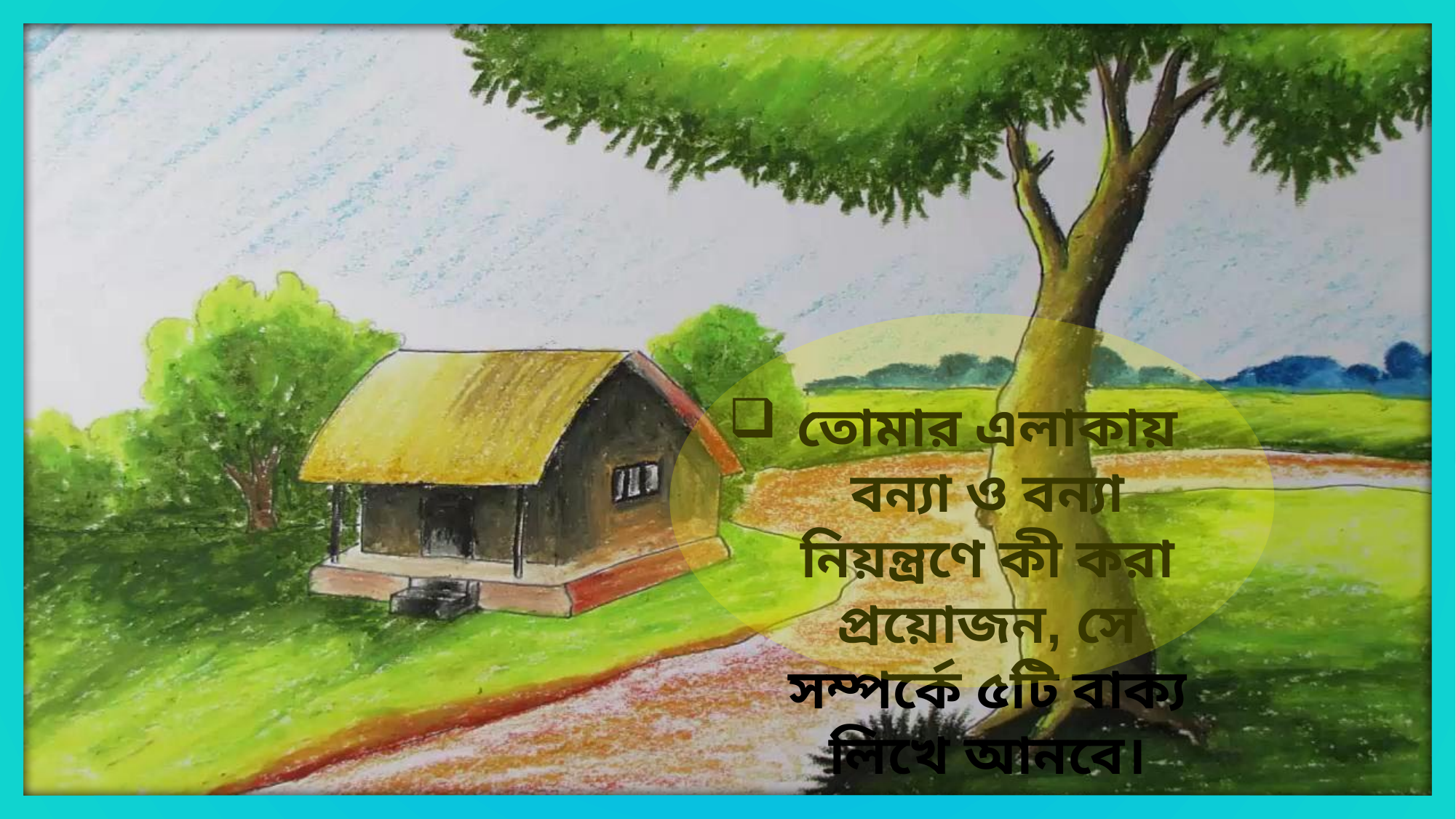

তোমার এলাকায় বন্যা ও বন্যা নিয়ন্ত্রণে কী করা প্রয়োজন, সে সম্পর্কে ৫টি বাক্য লিখে আনবে।